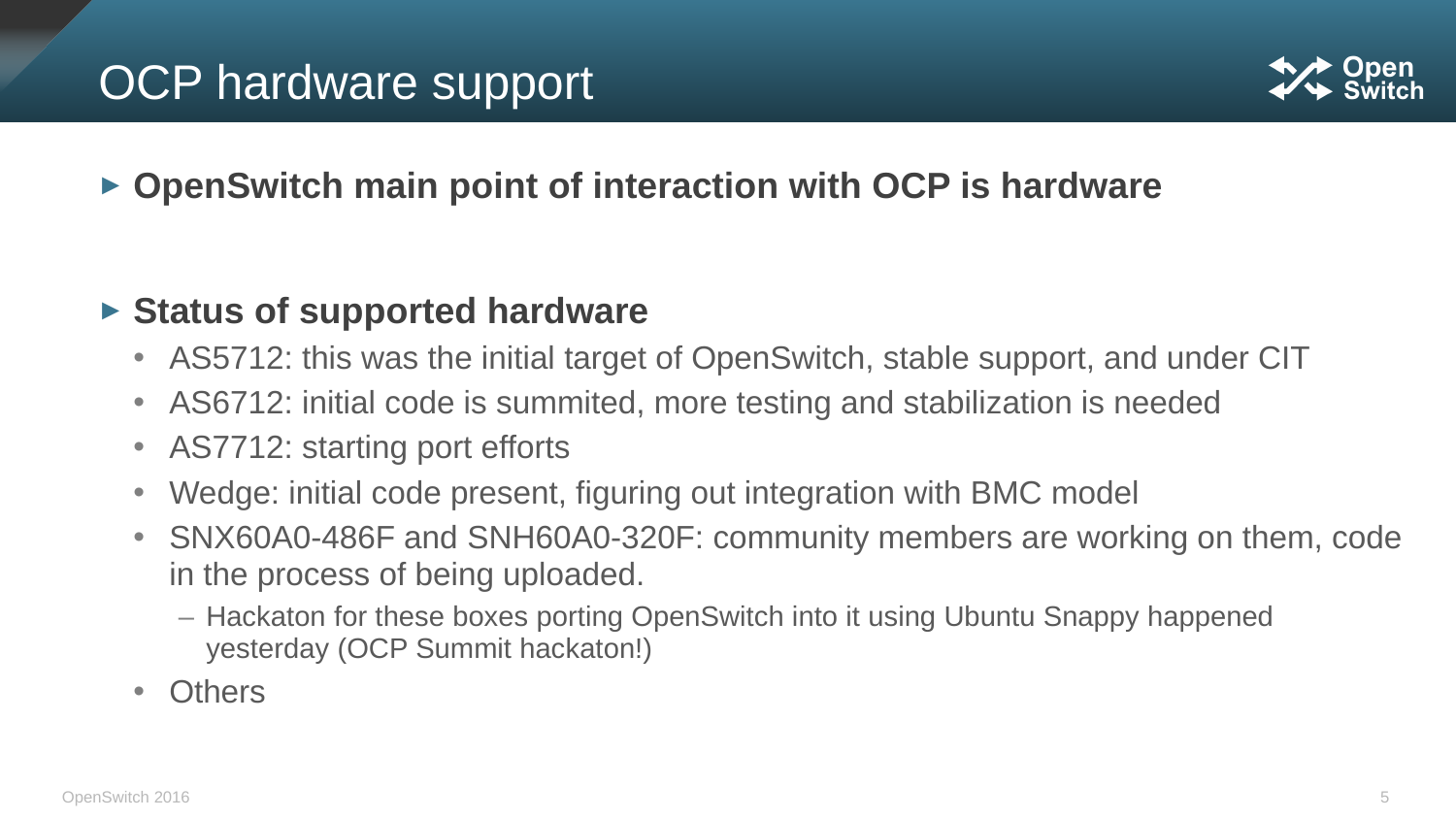

# OCP hardware support
OpenSwitch main point of interaction with OCP is hardware

Status of supported hardware
AS5712: this was the initial target of OpenSwitch, stable support, and under CIT
AS6712: initial code is summited, more testing and stabilization is needed
AS7712: starting port efforts
Wedge: initial code present, figuring out integration with BMC model
SNX60A0-486F and SNH60A0-320F: community members are working on them, code in the process of being uploaded.
Hackaton for these boxes porting OpenSwitch into it using Ubuntu Snappy happened yesterday (OCP Summit hackaton!)
Others